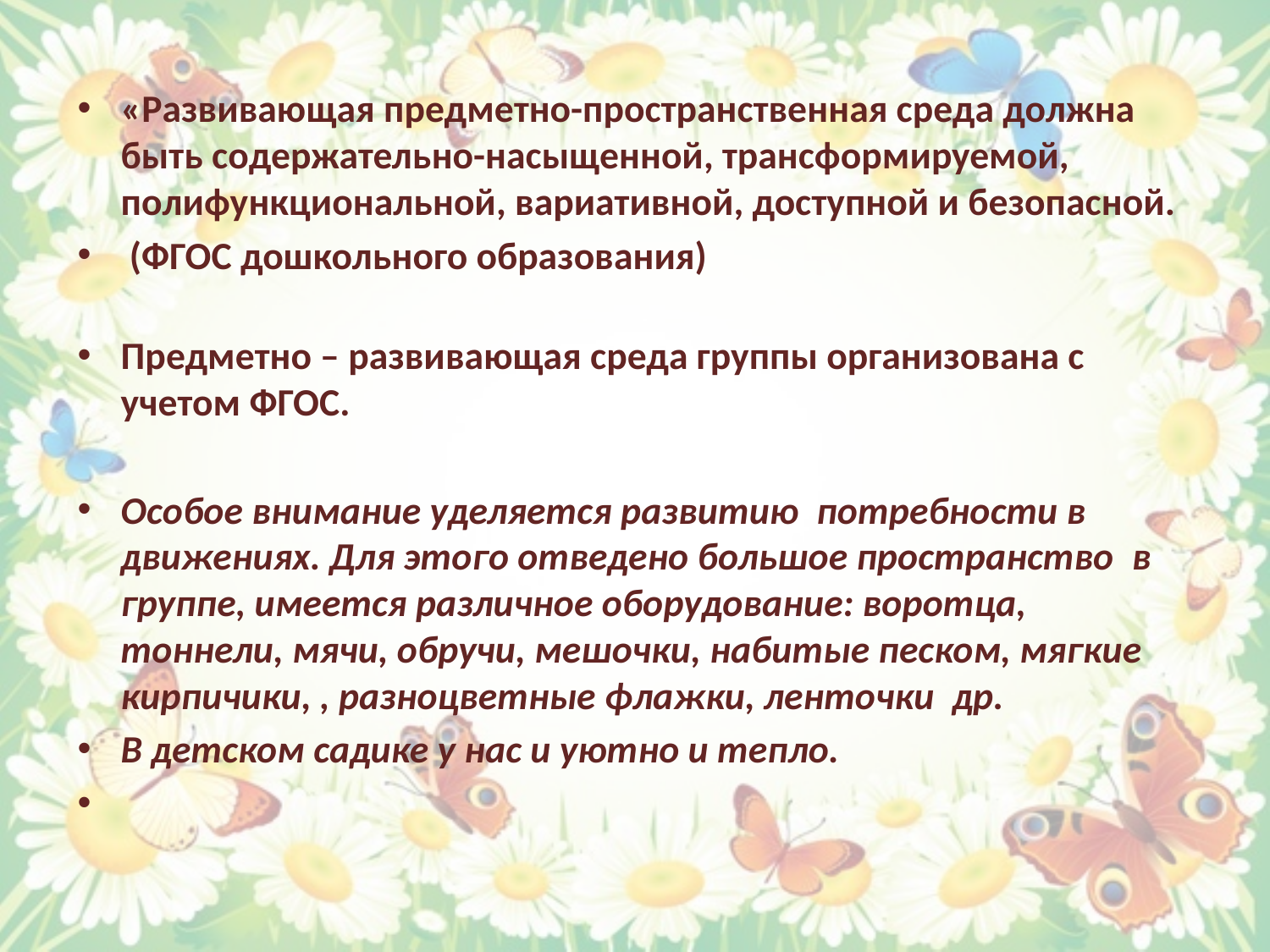

#

«Развивающая предметно-пространственная среда должна быть содержательно-насыщенной, трансформируемой, полифункциональной, вариативной, доступной и безопасной.
 (ФГОС дошкольного образования)
Предметно – развивающая среда группы организована с учетом ФГОС.

Особое внимание уделяется развитию  потребности в движениях. Для этого отведено большое пространство  в группе, имеется различное оборудование: воротца, тоннели, мячи, обручи, мешочки, набитые песком, мягкие кирпичики, , разноцветные флажки, ленточки  др.
В детском садике у нас и уютно и тепло.